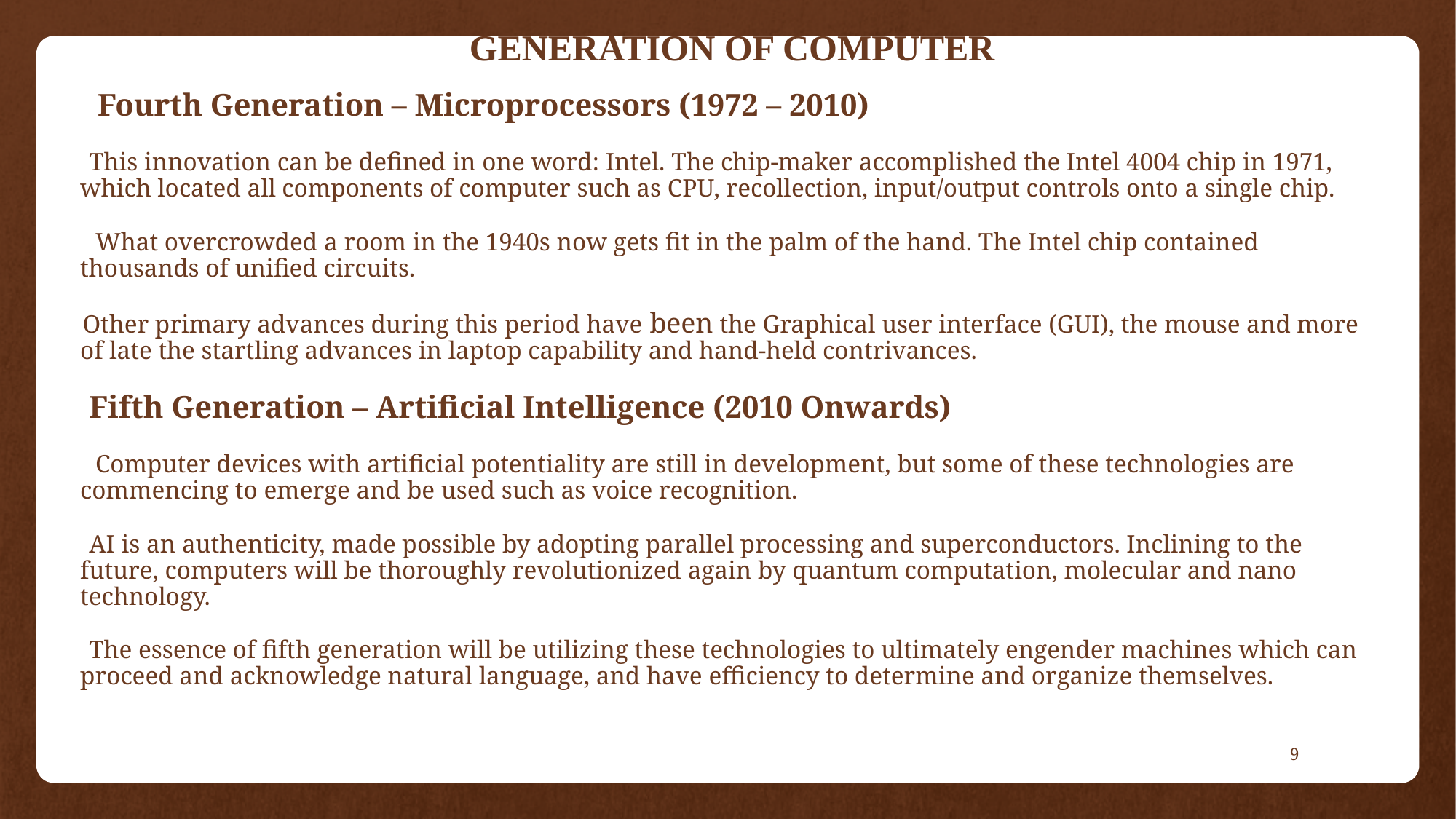

# GENERATION OF COMPUTER
      Fourth Generation – Microprocessors (1972 – 2010)
      This innovation can be defined in one word: Intel. The chip-maker accomplished the Intel 4004 chip in 1971, which located all components of computer such as CPU, recollection, input/output controls onto a single chip.
       What overcrowded a room in the 1940s now gets fit in the palm of the hand. The Intel chip contained thousands of unified circuits.
     Other primary advances during this period have been the Graphical user interface (GUI), the mouse and more of late the startling advances in laptop capability and hand-held contrivances.
      Fifth Generation – Artificial Intelligence (2010 Onwards)
       Computer devices with artificial potentiality are still in development, but some of these technologies are commencing to emerge and be used such as voice recognition.
      AI is an authenticity, made possible by adopting parallel processing and superconductors. Inclining to the future, computers will be thoroughly revolutionized again by quantum computation, molecular and nano technology.
      The essence of fifth generation will be utilizing these technologies to ultimately engender machines which can proceed and acknowledge natural language, and have efficiency to determine and organize themselves.
9